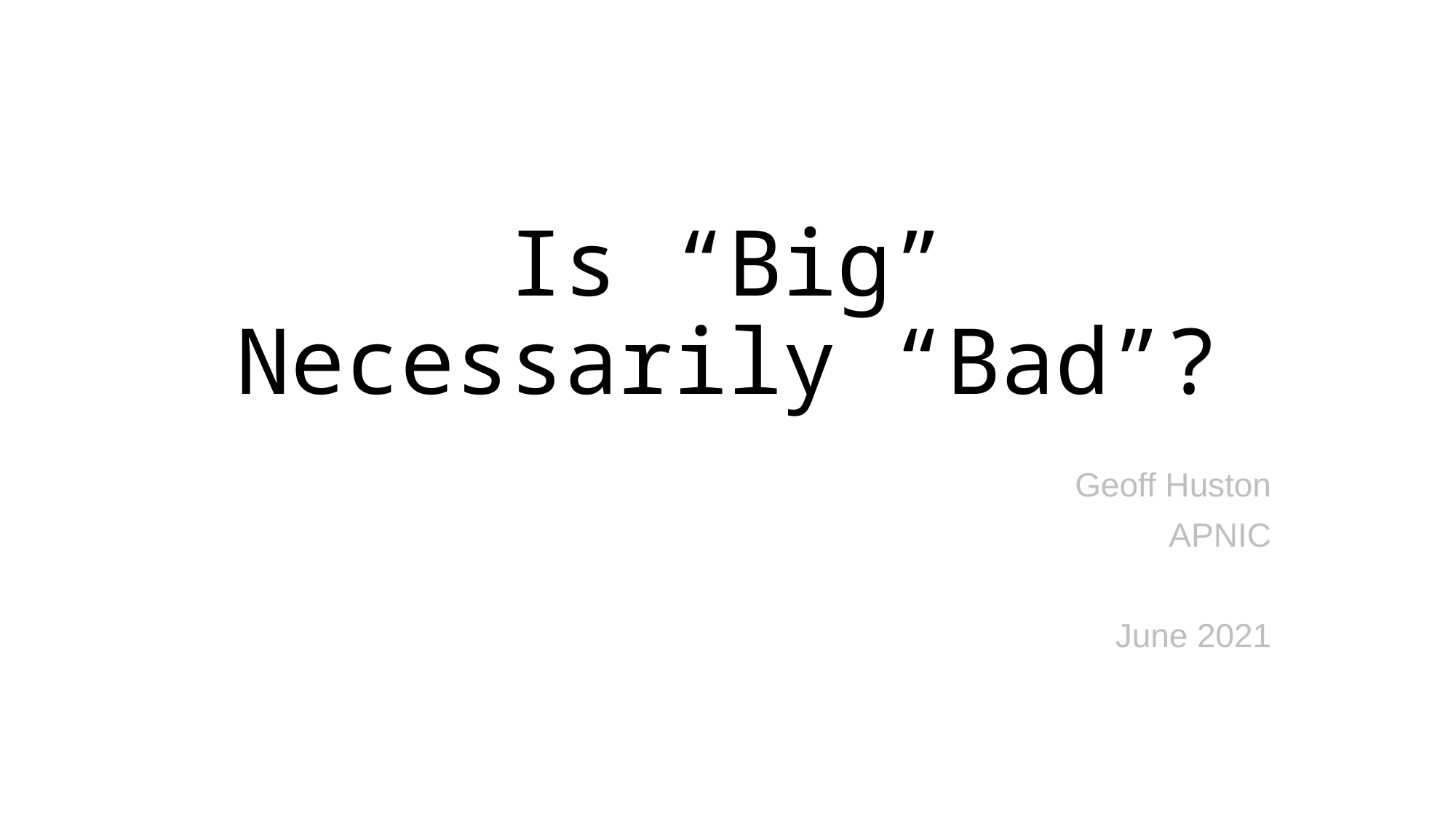

# Is “Big” Necessarily “Bad”?
Geoff Huston
APNIC

June 2021